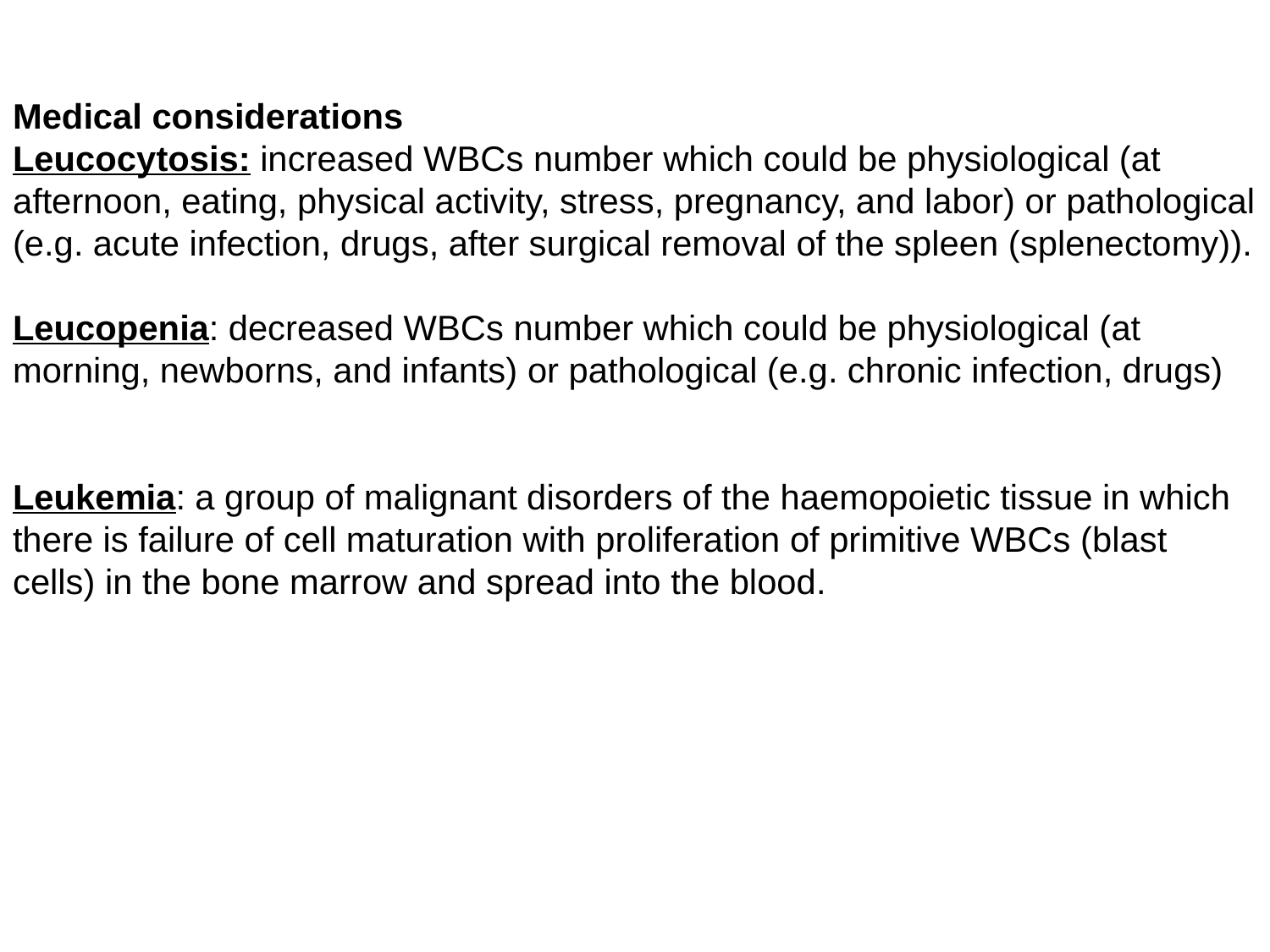

Medical considerations
Leucocytosis: increased WBCs number which could be physiological (at afternoon, eating, physical activity, stress, pregnancy, and labor) or pathological
(e.g. acute infection, drugs, after surgical removal of the spleen (splenectomy)).

Leucopenia: decreased WBCs number which could be physiological (at morning, newborns, and infants) or pathological (e.g. chronic infection, drugs)

Leukemia: a group of malignant disorders of the haemopoietic tissue in which there is failure of cell maturation with proliferation of primitive WBCs (blast cells) in the bone marrow and spread into the blood.